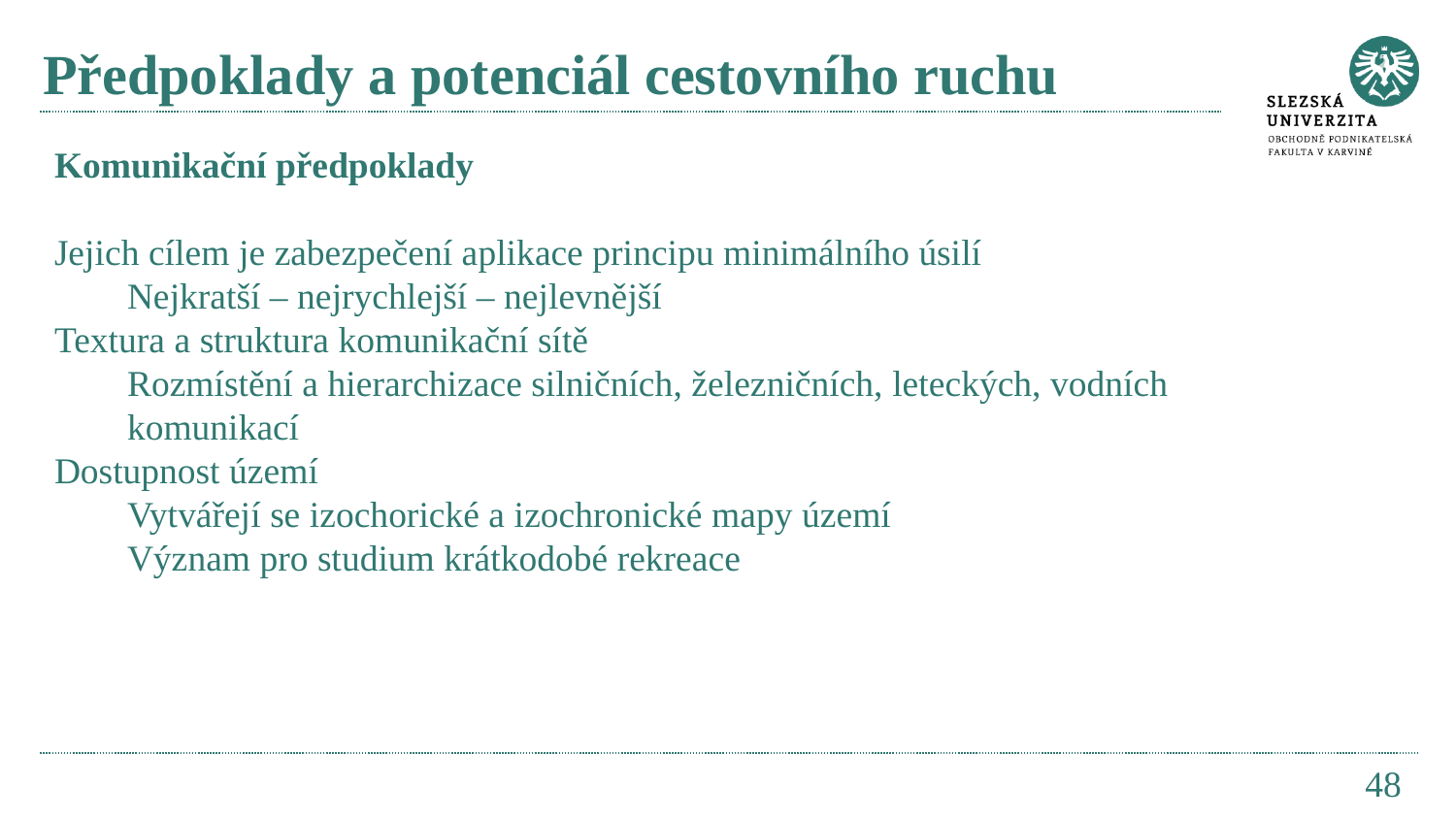

# Předpoklady a potenciál cestovního ruchu
Komunikační předpoklady

Jejich cílem je zabezpečení aplikace principu minimálního úsilí
Nejkratší – nejrychlejší – nejlevnější
Textura a struktura komunikační sítě
Rozmístění a hierarchizace silničních, železničních, leteckých, vodních komunikací
Dostupnost území
Vytvářejí se izochorické a izochronické mapy území
Význam pro studium krátkodobé rekreace

48